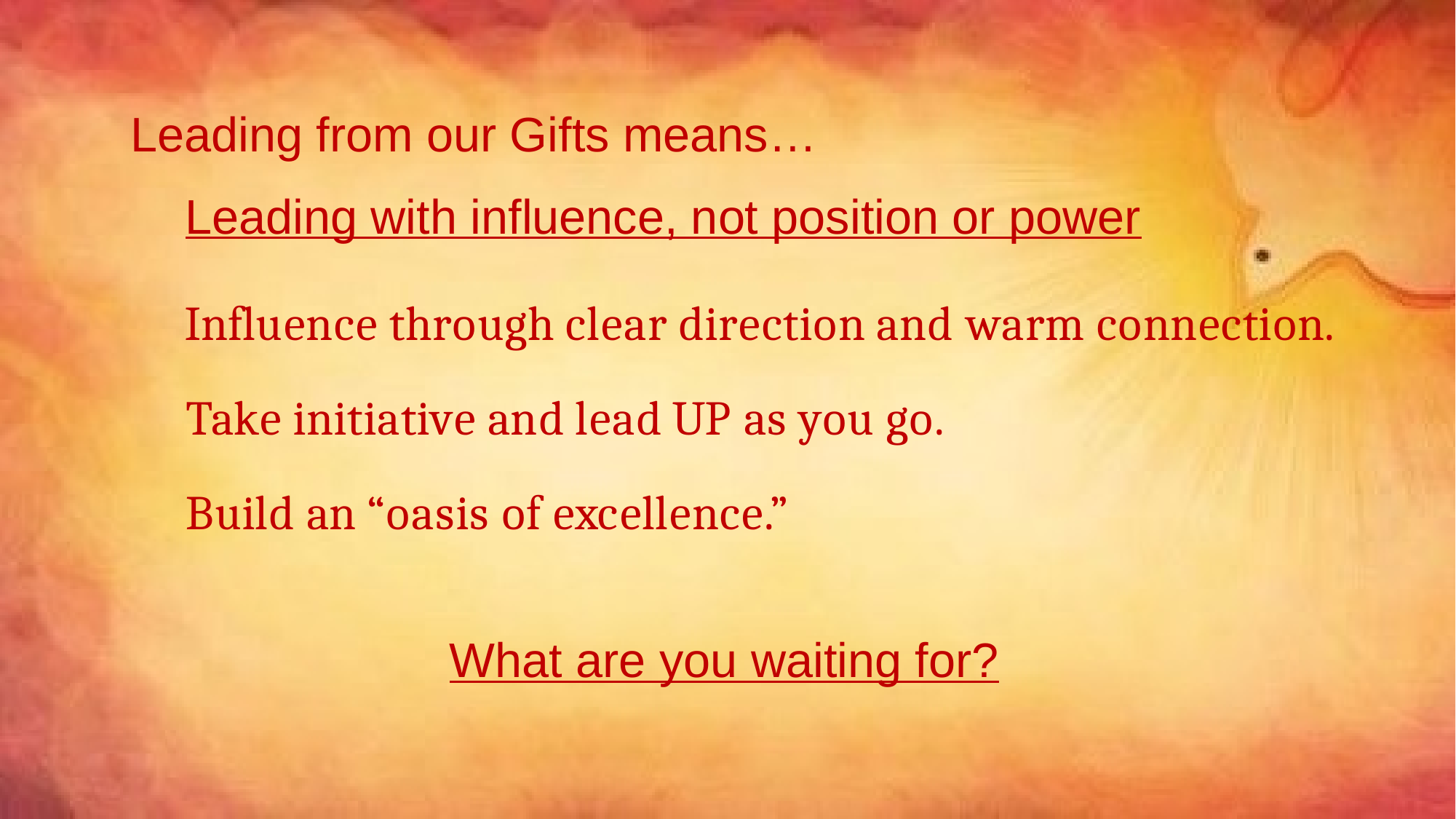

Leading from our Gifts means…
Leading with influence, not position or power
Influence through clear direction and warm connection.
Take initiative and lead UP as you go.
Build an “oasis of excellence.”
What are you waiting for?